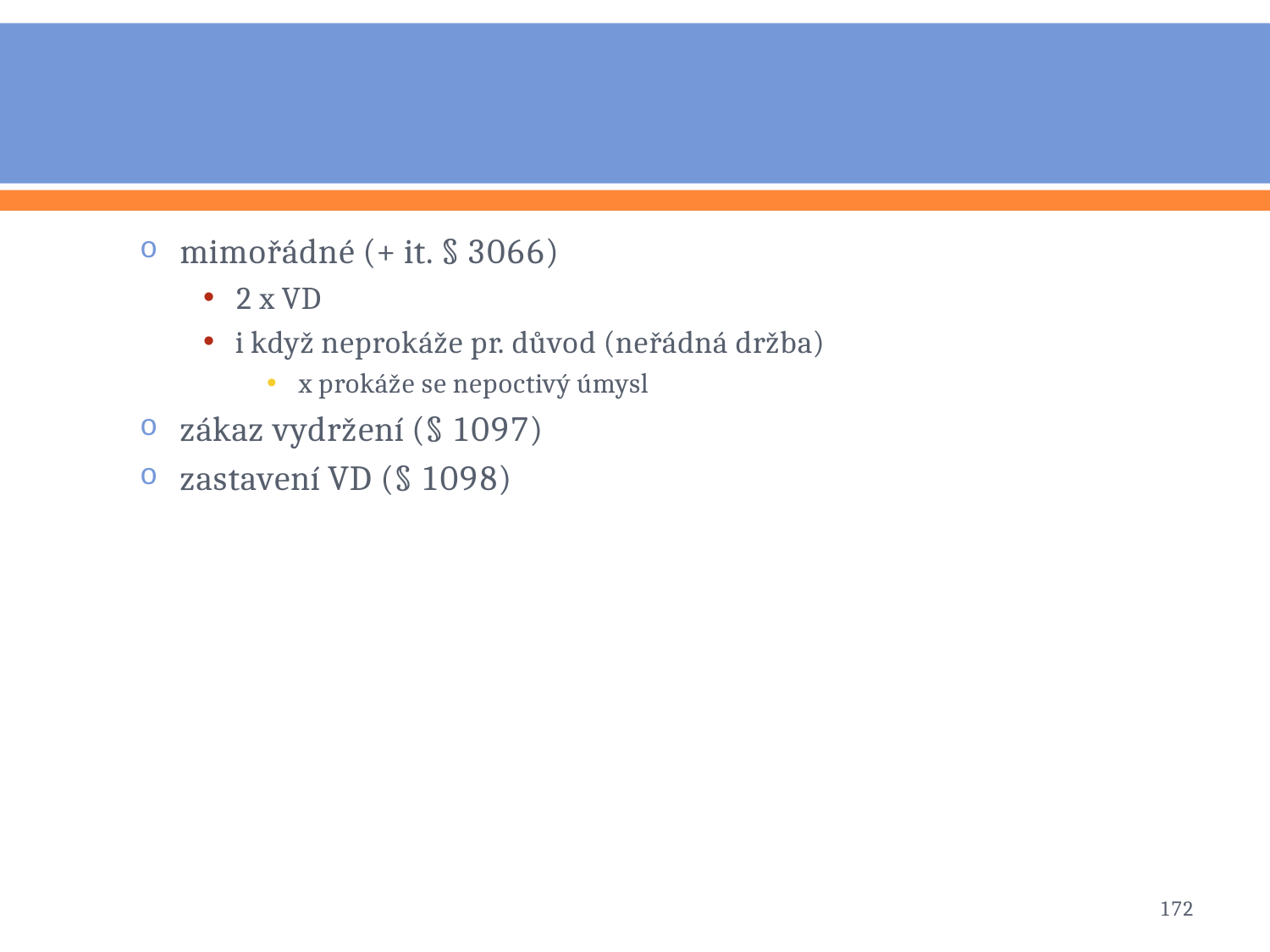

#
mimořádné (+ it. § 3066)
2 x VD
i když neprokáže pr. důvod (neřádná držba)
x prokáže se nepoctivý úmysl
zákaz vydržení (§ 1097)
zastavení VD (§ 1098)
172